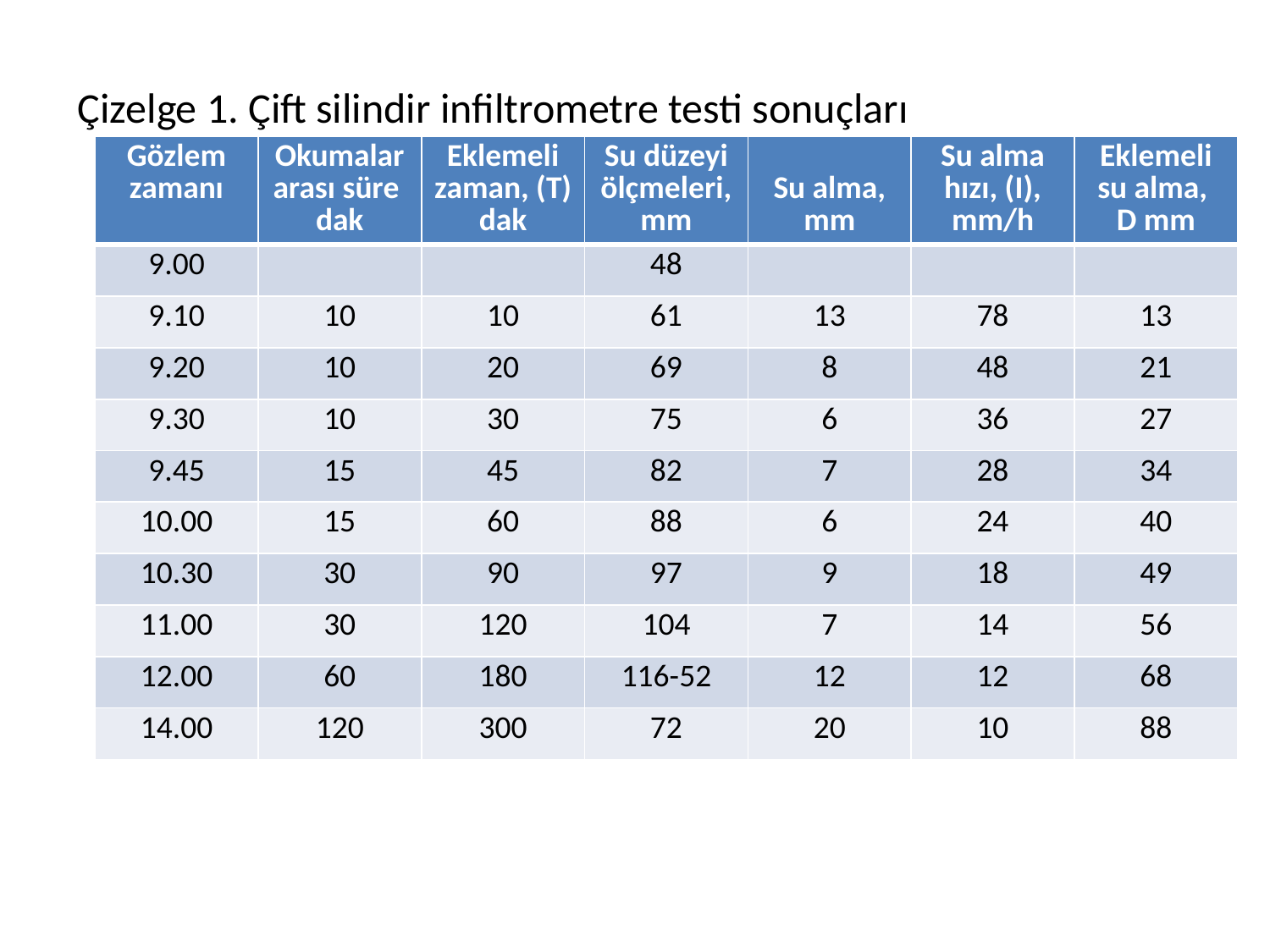

# Çizelge 1. Çift silindir infiltrometre testi sonuçları
| Gözlem zamanı | Okumalar arası süre dak | Eklemeli zaman, (T) dak | Su düzeyi ölçmeleri, mm | Su alma, mm | Su alma hızı, (I), mm/h | Eklemeli su alma, D mm |
| --- | --- | --- | --- | --- | --- | --- |
| 9.00 |  |  | 48 |  |  |  |
| 9.10 | 10 | 10 | 61 | 13 | 78 | 13 |
| 9.20 | 10 | 20 | 69 | 8 | 48 | 21 |
| 9.30 | 10 | 30 | 75 | 6 | 36 | 27 |
| 9.45 | 15 | 45 | 82 | 7 | 28 | 34 |
| 10.00 | 15 | 60 | 88 | 6 | 24 | 40 |
| 10.30 | 30 | 90 | 97 | 9 | 18 | 49 |
| 11.00 | 30 | 120 | 104 | 7 | 14 | 56 |
| 12.00 | 60 | 180 | 116-52 | 12 | 12 | 68 |
| 14.00 | 120 | 300 | 72 | 20 | 10 | 88 |